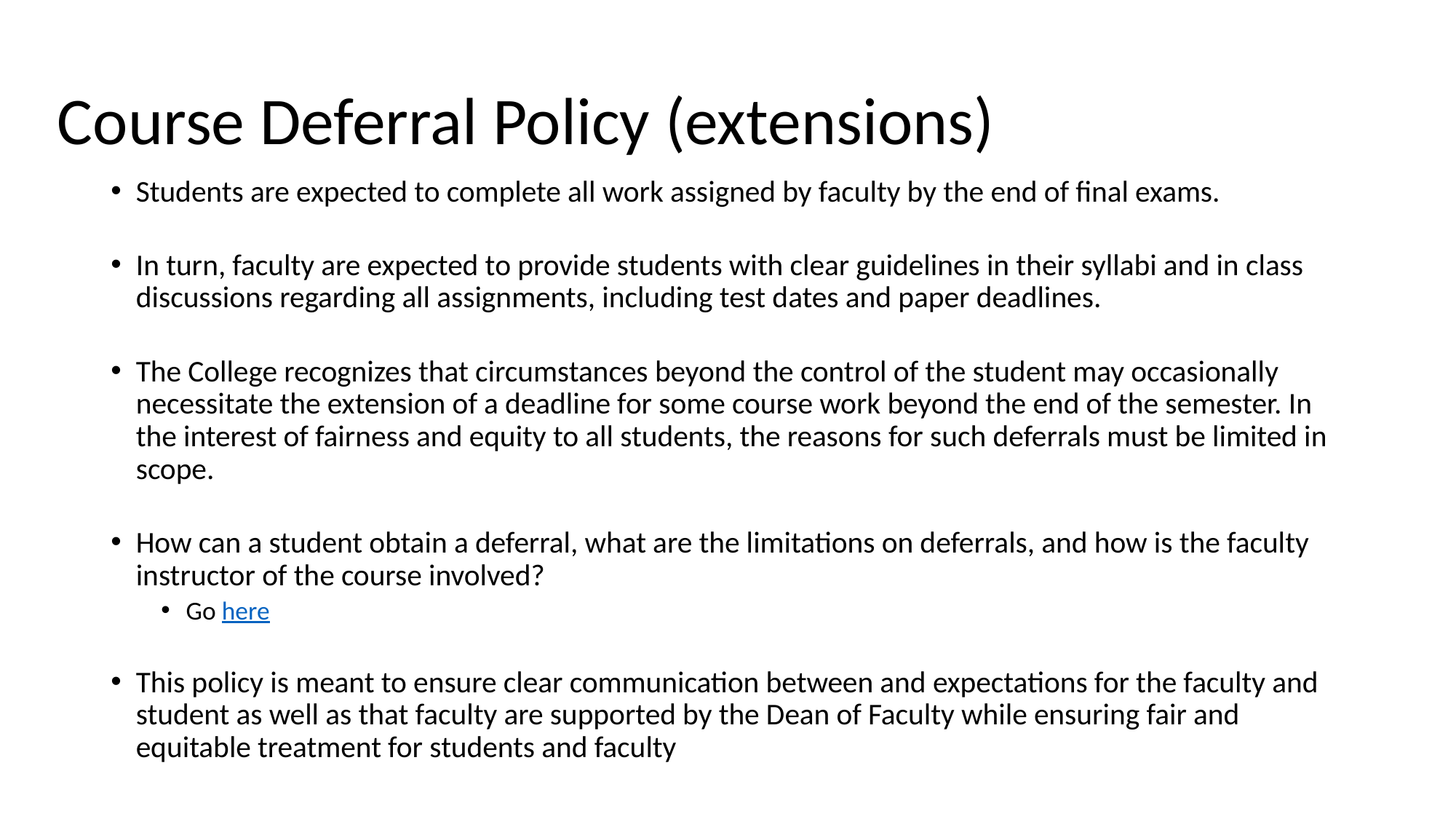

# Course Deferral Policy (extensions)
Students are expected to complete all work assigned by faculty by the end of final exams.

In turn, faculty are expected to provide students with clear guidelines in their syllabi and in class discussions regarding all assignments, including test dates and paper deadlines.

The College recognizes that circumstances beyond the control of the student may occasionally necessitate the extension of a deadline for some course work beyond the end of the semester. In the interest of fairness and equity to all students, the reasons for such deferrals must be limited in scope.

How can a student obtain a deferral, what are the limitations on deferrals, and how is the faculty instructor of the course involved?
Go here

This policy is meant to ensure clear communication between and expectations for the faculty and student as well as that faculty are supported by the Dean of Faculty while ensuring fair and equitable treatment for students and faculty